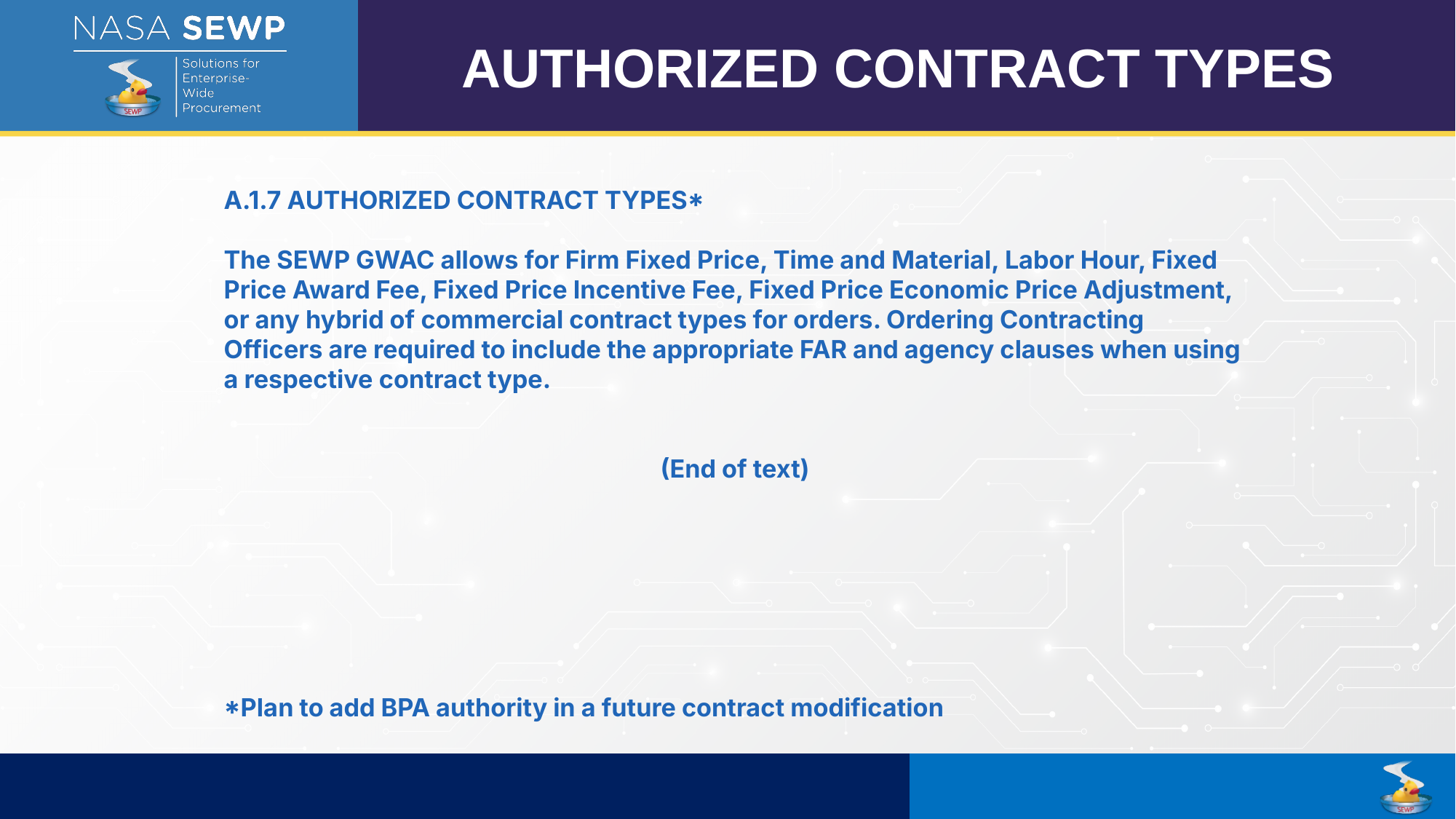

AUTHORIZED CONTRACT TYPES
A.1.7 AUTHORIZED CONTRACT TYPES*

The SEWP GWAC allows for Firm Fixed Price, Time and Material, Labor Hour, Fixed Price Award Fee, Fixed Price Incentive Fee, Fixed Price Economic Price Adjustment, or any hybrid of commercial contract types for orders. Ordering Contracting Officers are required to include the appropriate FAR and agency clauses when using a respective contract type.

(End of text)

*Plan to add BPA authority in a future contract modification